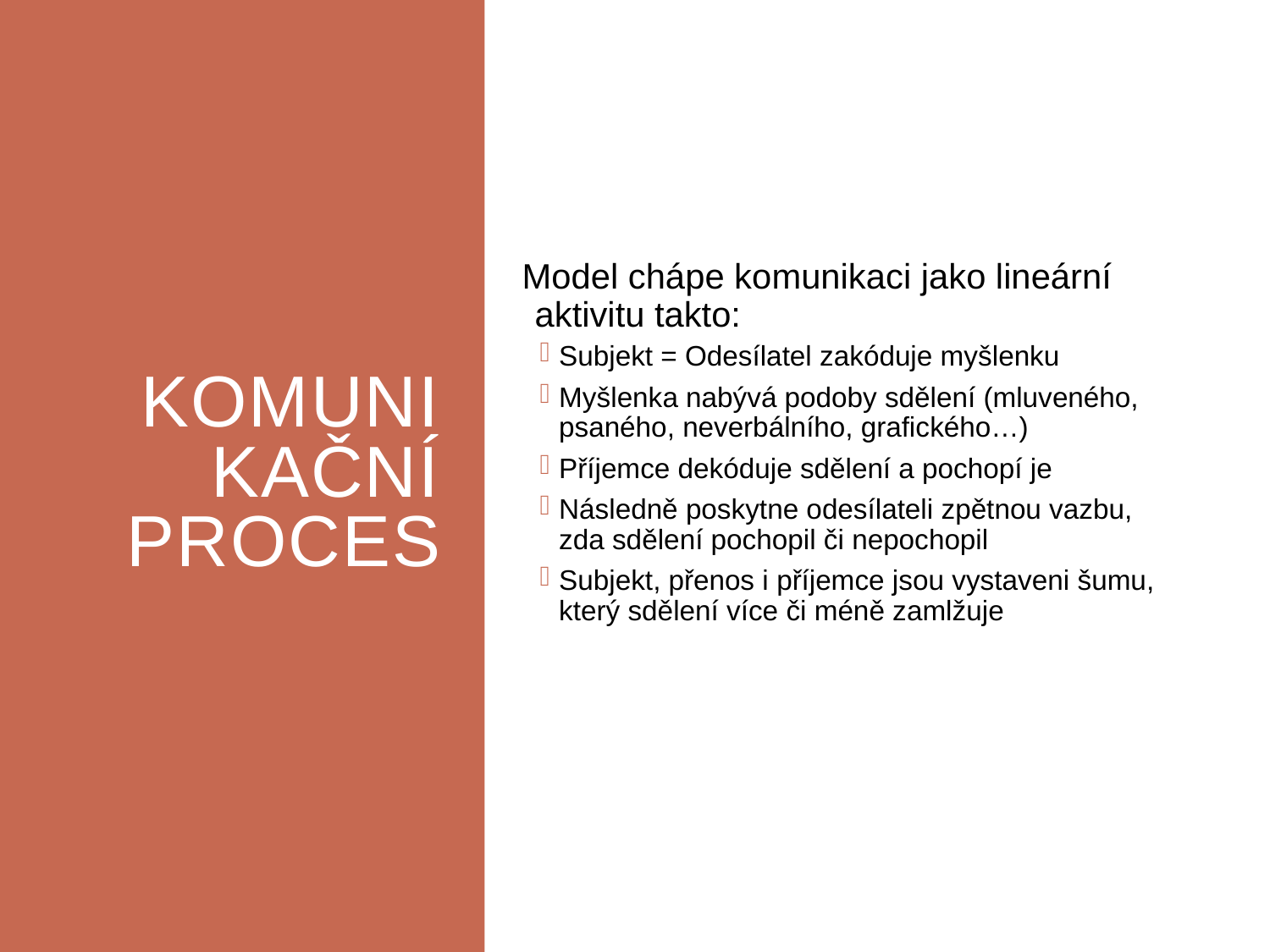

# Komunikační proces
Model chápe komunikaci jako lineární aktivitu takto:
Subjekt = Odesílatel zakóduje myšlenku
Myšlenka nabývá podoby sdělení (mluveného, psaného, neverbálního, grafického…)
Příjemce dekóduje sdělení a pochopí je
Následně poskytne odesílateli zpětnou vazbu, zda sdělení pochopil či nepochopil
Subjekt, přenos i příjemce jsou vystaveni šumu, který sdělení více či méně zamlžuje